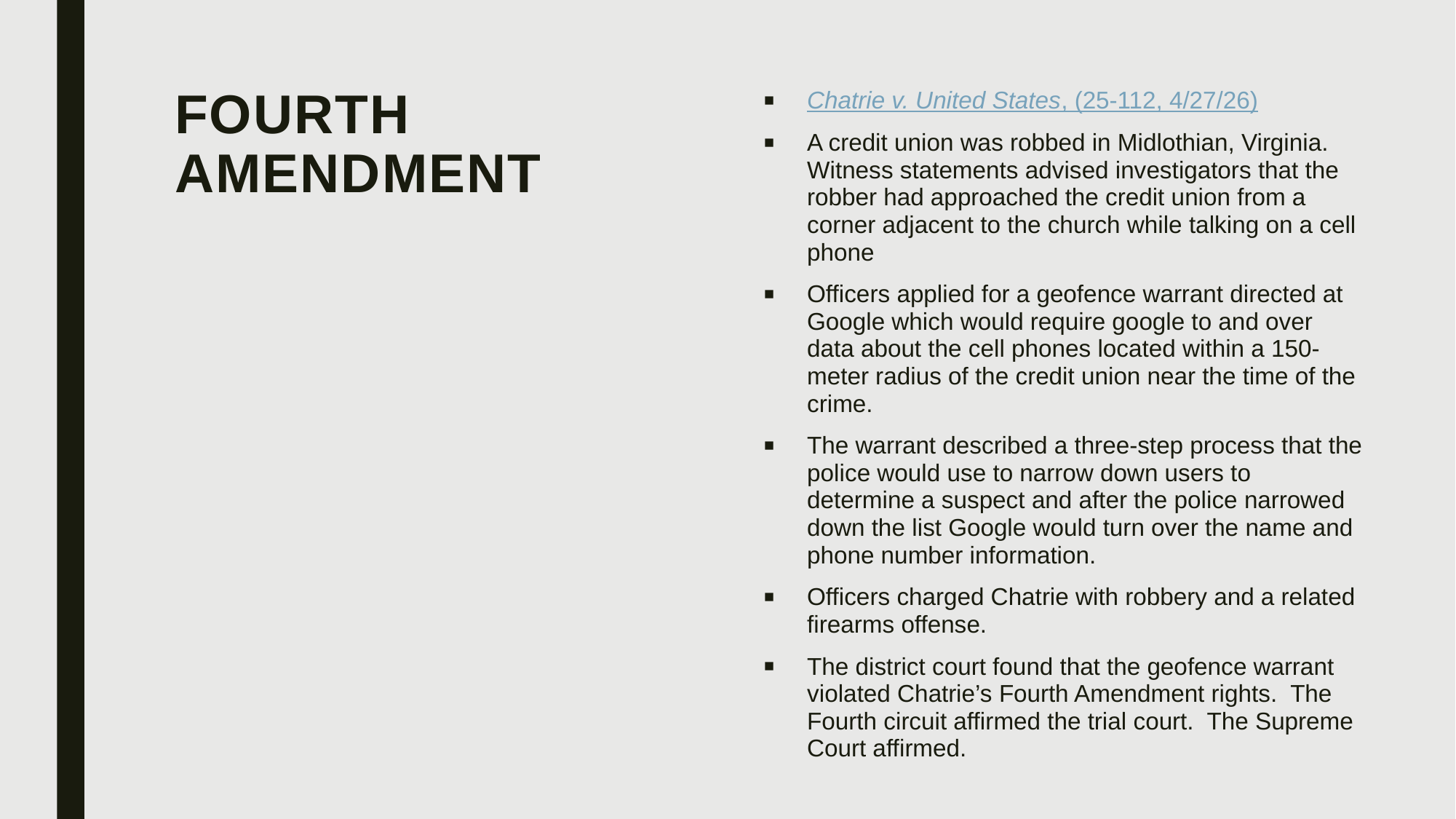

# Fourth Amendment

Chatrie v. United States, (25-112, 4/27/26)
A credit union was robbed in Midlothian, Virginia. Witness statements advised investigators that the robber had approached the credit union from a corner adjacent to the church while talking on a cell phone
Officers applied for a geofence warrant directed at Google which would require google to and over data about the cell phones located within a 150-meter radius of the credit union near the time of the crime.
The warrant described a three-step process that the police would use to narrow down users to determine a suspect and after the police narrowed down the list Google would turn over the name and phone number information.
Officers charged Chatrie with robbery and a related firearms offense.
The district court found that the geofence warrant violated Chatrie’s Fourth Amendment rights.  The Fourth circuit affirmed the trial court.  The Supreme Court affirmed.